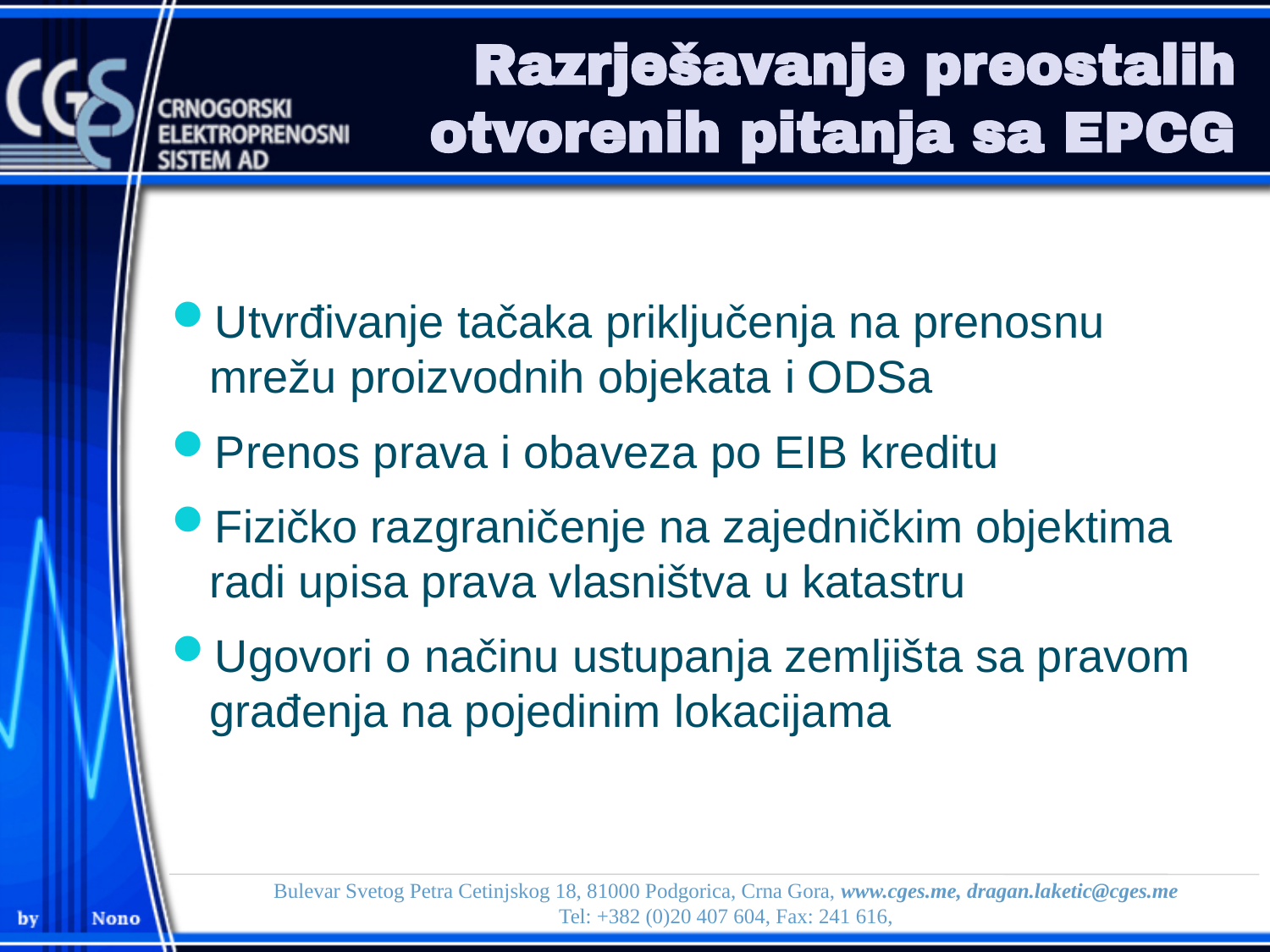

# Razrješavanje preostalih otvorenih pitanja sa EPCG

Utvrđivanje tačaka priključenja na prenosnu mrežu proizvodnih objekata i ODSa
Prenos prava i obaveza po EIB kreditu
Fizičko razgraničenje na zajedničkim objektima radi upisa prava vlasništva u katastru
Ugovori o načinu ustupanja zemljišta sa pravom građenja na pojedinim lokacijama